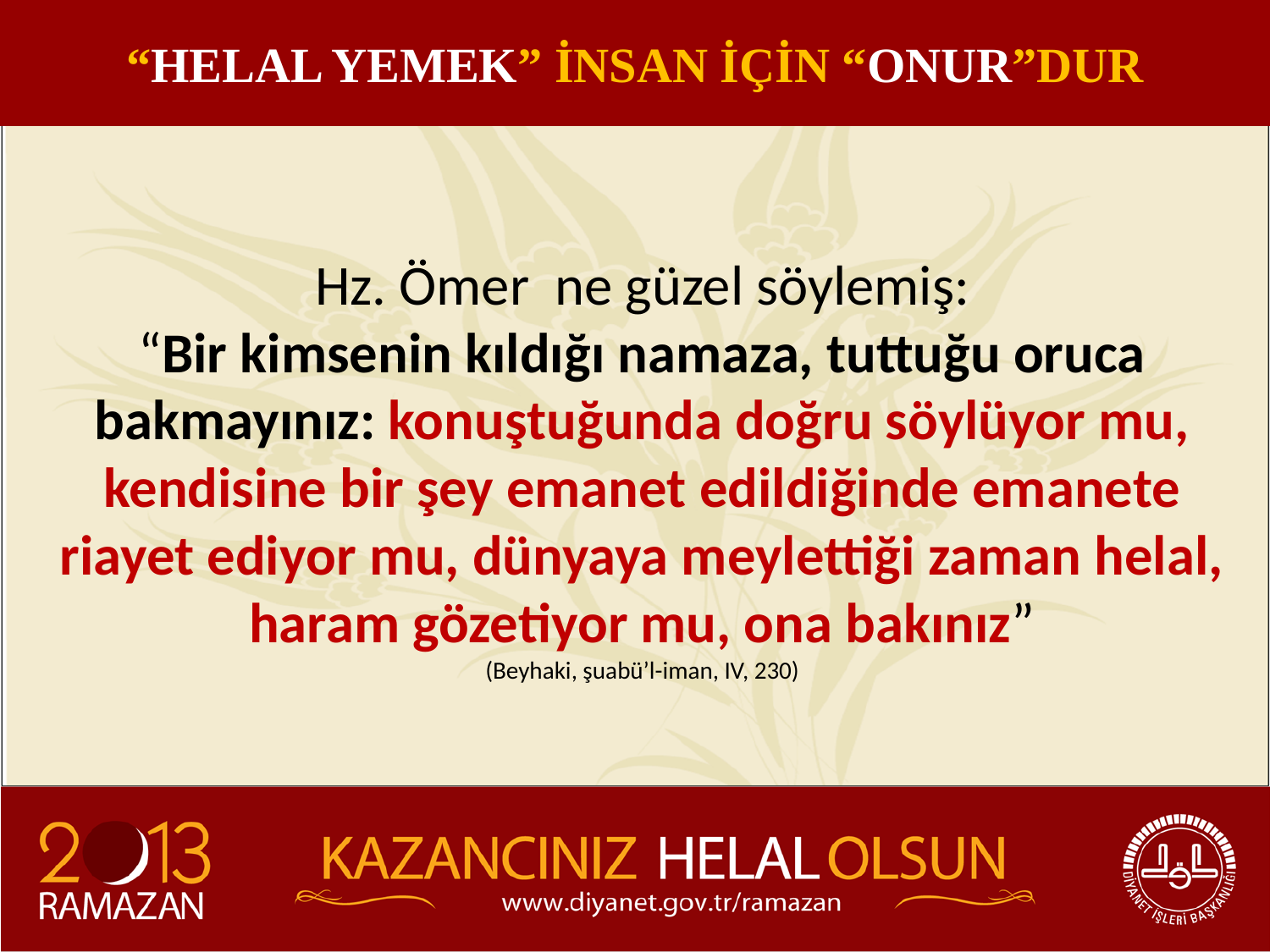

“HELAL YEMEK” İNSAN İÇİN “ONUR”DUR
Hz. Ömer  ne güzel söylemiş:
“Bir kimsenin kıldığı namaza, tuttuğu oruca bakmayınız: konuştuğunda doğru söylüyor mu, kendisine bir şey emanet edildiğinde emanete riayet ediyor mu, dünyaya meylettiği zaman helal, haram gözetiyor mu, ona bakınız”
(Beyhaki, şuabü’l-iman, IV, 230)